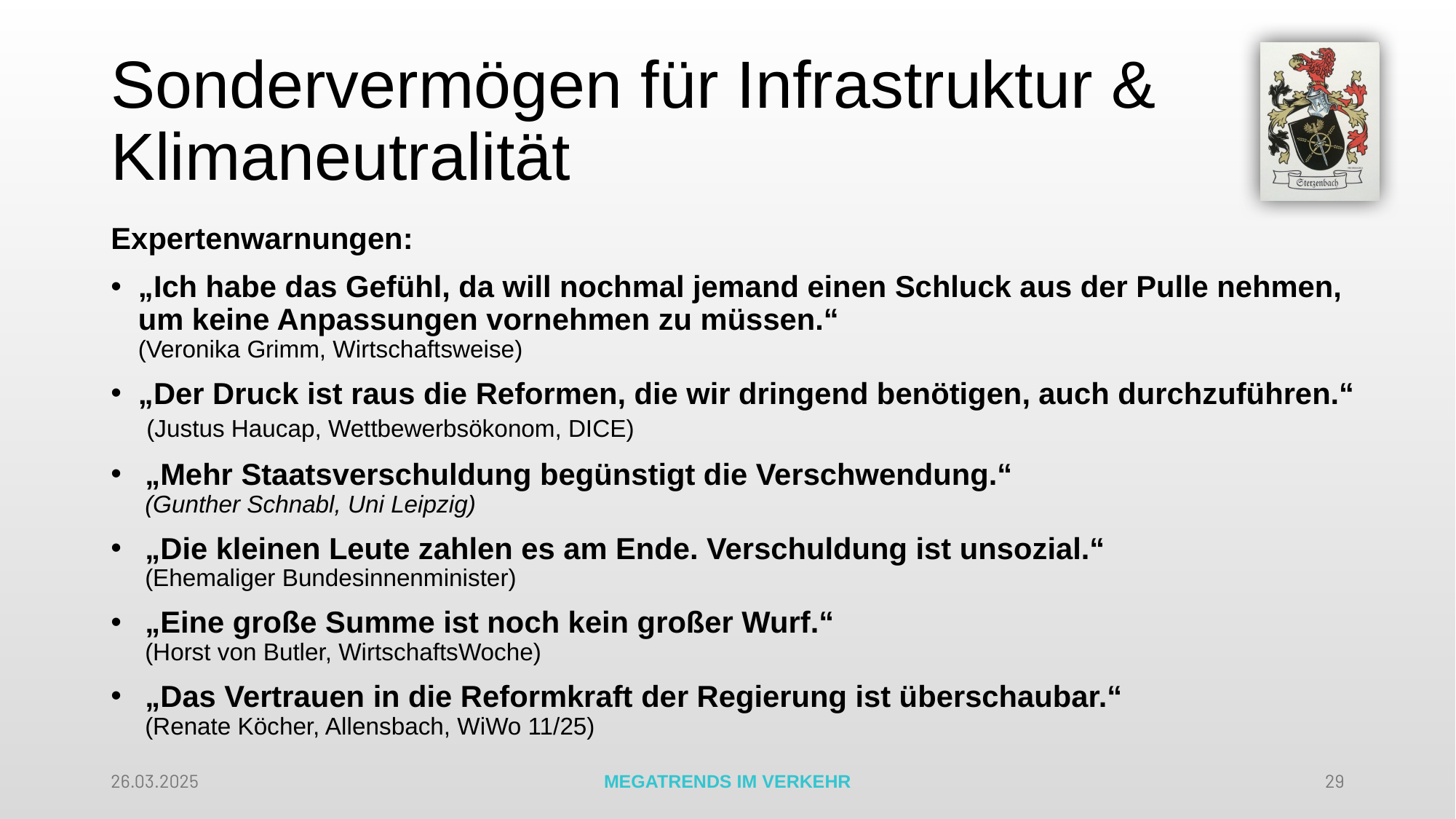

# Sondervermögen für Infrastruktur & Klimaneutralität
Expertenwarnungen:
„Ich habe das Gefühl, da will nochmal jemand einen Schluck aus der Pulle nehmen, um keine Anpassungen vornehmen zu müssen.“
(Veronika Grimm, Wirtschaftsweise)
„Der Druck ist raus die Reformen, die wir dringend benötigen, auch durchzuführen.“
 (Justus Haucap, Wettbewerbsökonom, DICE)
„Mehr Staatsverschuldung begünstigt die Verschwendung.“
(Gunther Schnabl, Uni Leipzig)
„Die kleinen Leute zahlen es am Ende. Verschuldung ist unsozial.“
(Ehemaliger Bundesinnenminister)
„Eine große Summe ist noch kein großer Wurf.“
(Horst von Butler, WirtschaftsWoche)
„Das Vertrauen in die Reformkraft der Regierung ist überschaubar.“
(Renate Köcher, Allensbach, WiWo 11/25)
26.03.2025
MEGATRENDS IM VERKEHR
29